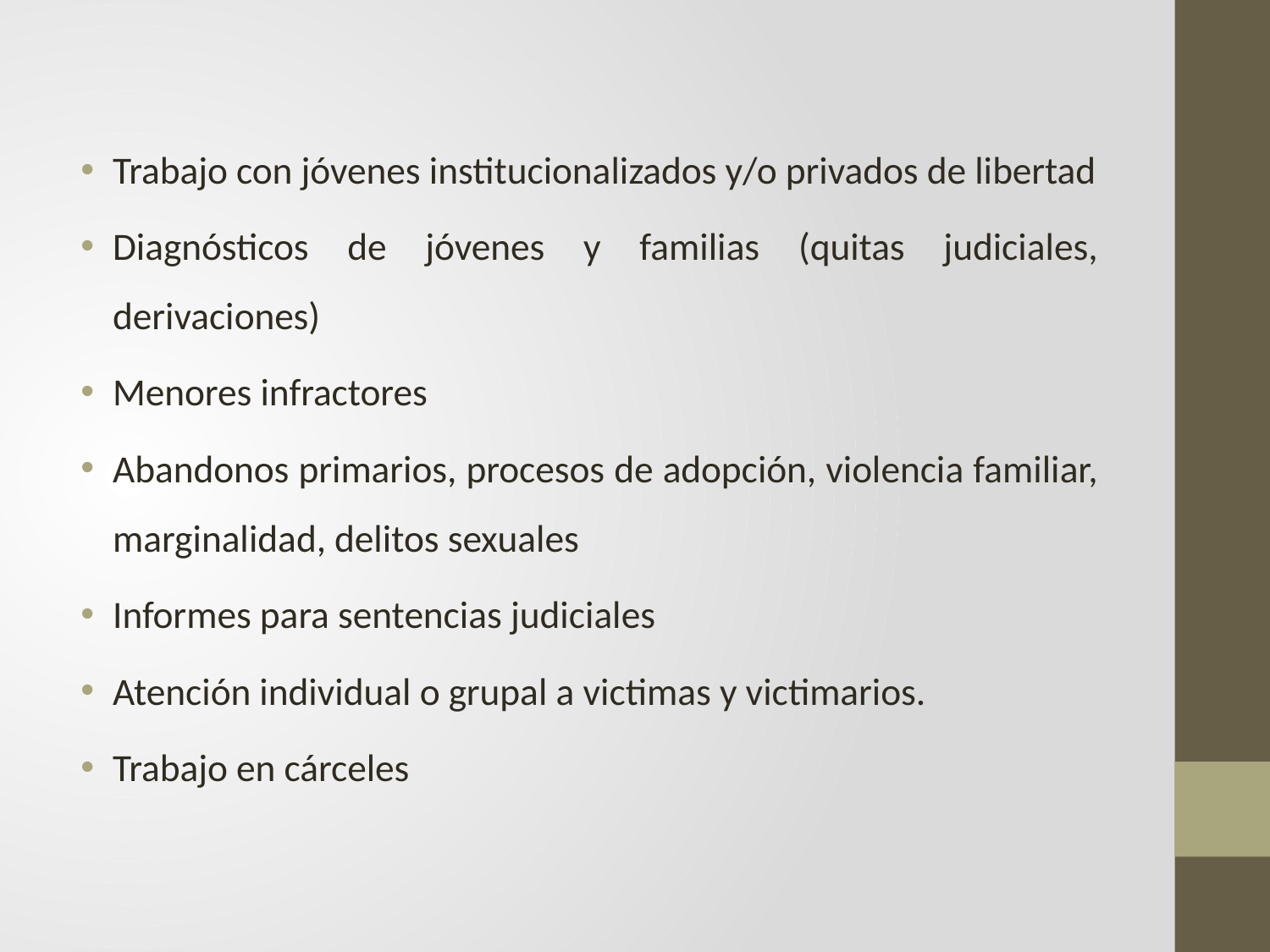

Trabajo con jóvenes institucionalizados y/o privados de libertad
Diagnósticos de jóvenes y familias (quitas judiciales, derivaciones)
Menores infractores
Abandonos primarios, procesos de adopción, violencia familiar, marginalidad, delitos sexuales
Informes para sentencias judiciales
Atención individual o grupal a victimas y victimarios.
Trabajo en cárceles